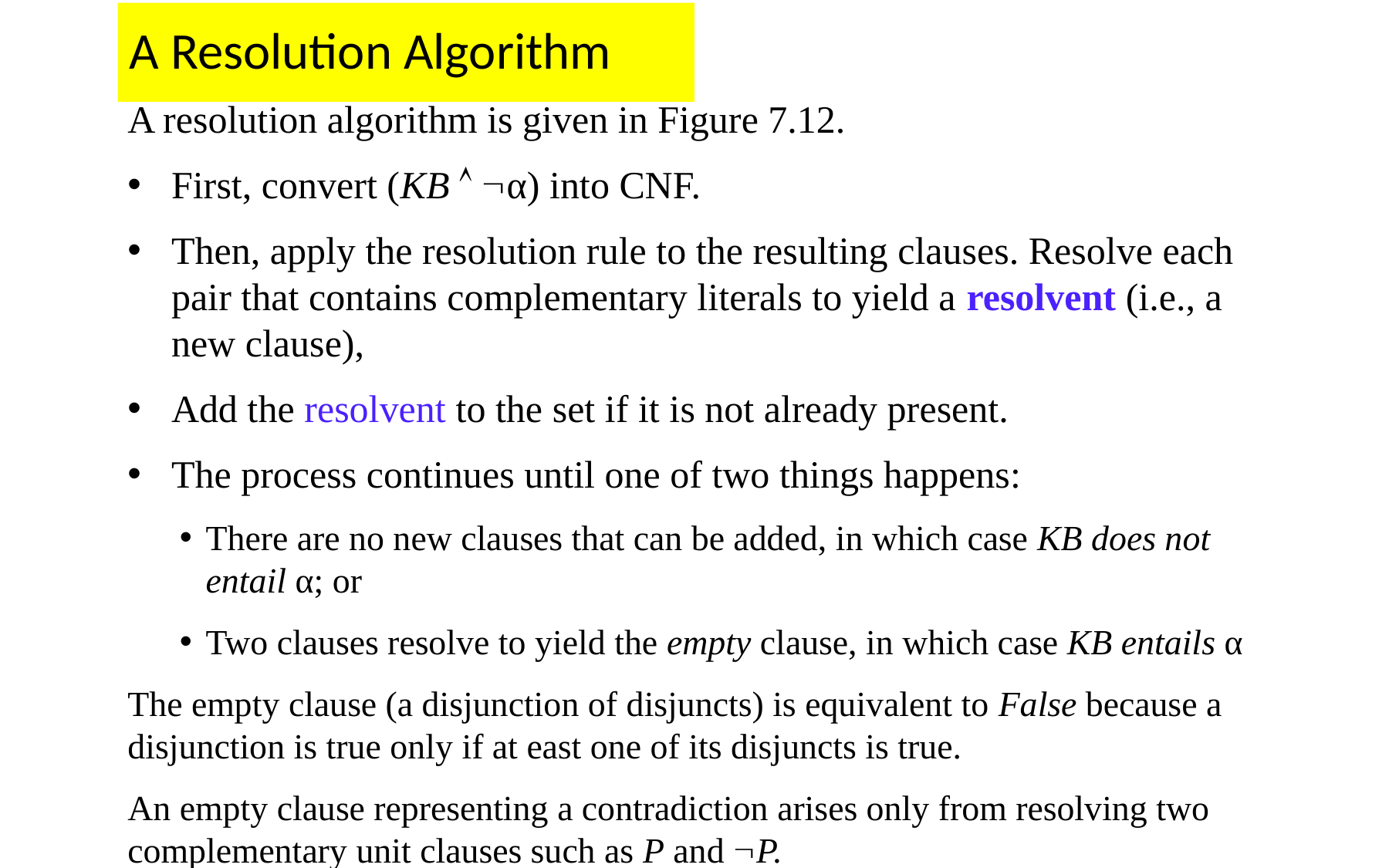

# A Resolution Algorithm
A resolution algorithm is given in Figure 7.12.
First, convert (KB ∧ ¬α) into CNF.
Then, apply the resolution rule to the resulting clauses. Resolve each pair that contains complementary literals to yield a resolvent (i.e., a new clause),
Add the resolvent to the set if it is not already present.
The process continues until one of two things happens:
There are no new clauses that can be added, in which case KB does not entail α; or
Two clauses resolve to yield the empty clause, in which case KB entails α
The empty clause (a disjunction of disjuncts) is equivalent to False because a disjunction is true only if at east one of its disjuncts is true.
An empty clause representing a contradiction arises only from resolving two complementary unit clauses such as P and ¬P.